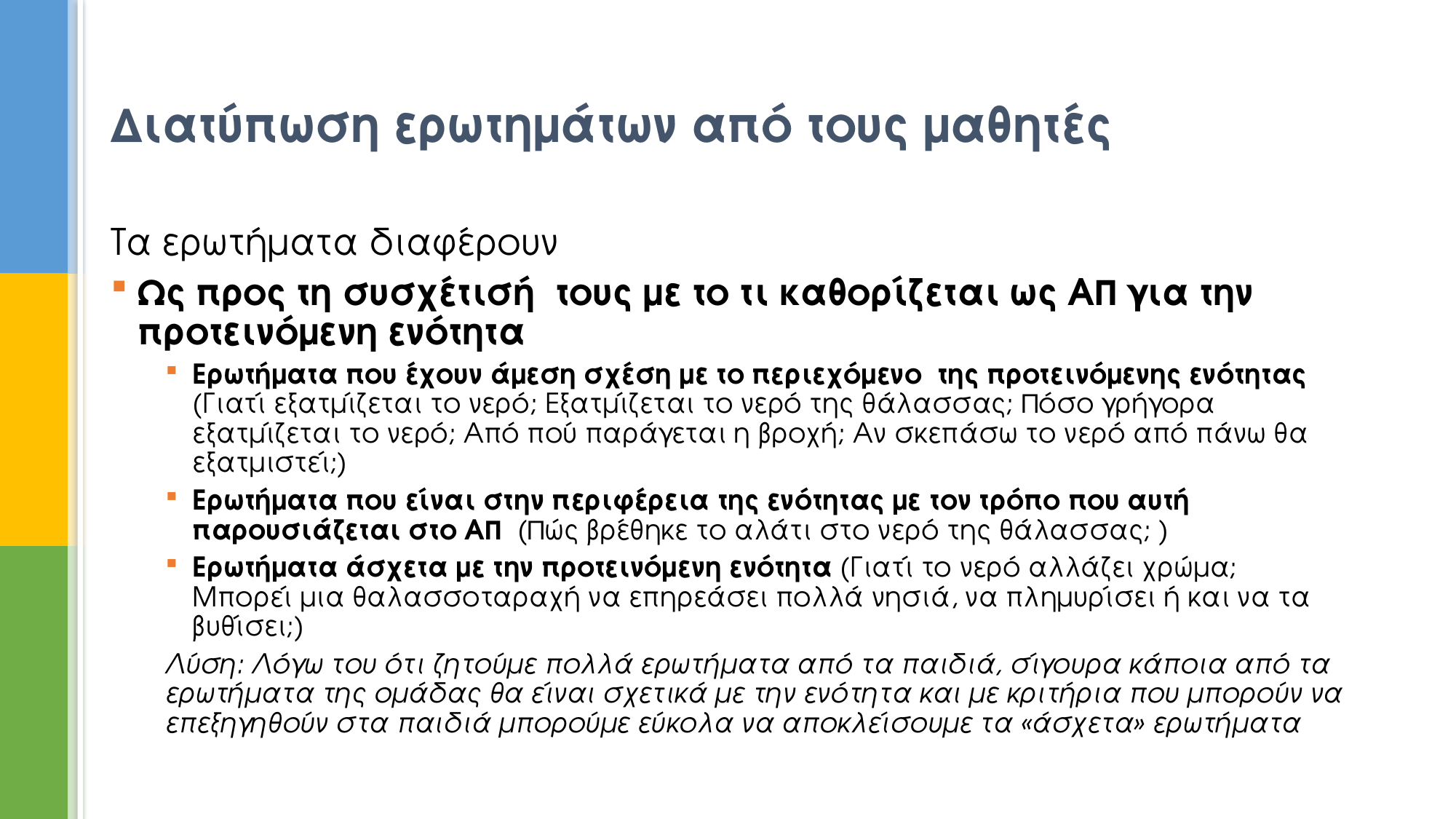

# Διατύπωση ερωτημάτων από τους μαθητές
Τα ερωτήματα διαφέρουν
Ως προς τη συσχέτισή  τους με το τι καθορίζεται ως ΑΠ για την προτεινόμενη ενότητα
Ερωτήματα που έχουν άμεση σχέση με το περιεχόμενο  της προτεινόμενης ενότητας (Γιατί εξατμίζεται το νερό; Εξατμίζεται το νερό της θάλασσας; Πόσο γρήγορα εξατμίζεται το νερό; Από πού παράγεται η βροχή; Αν σκεπάσω το νερό από πάνω θα εξατμιστεί;)
Ερωτήματα που είναι στην περιφέρεια της ενότητας με τον τρόπο που αυτή παρουσιάζεται στο ΑΠ  (Πώς βρέθηκε το αλάτι στο νερό της θάλασσας; )
Ερωτήματα άσχετα με την προτεινόμενη ενότητα (Γιατί το νερό αλλάζει χρώμα; Μπορεί μια θαλασσοταραχή να επηρεάσει πολλά νησιά, να πλημυρίσει ή και να τα βυθίσει;)
Λύση: Λόγω του ότι ζητούμε πολλά ερωτήματα από τα παιδιά, σίγουρα κάποια από τα ερωτήματα της ομάδας θα είναι σχετικά με την ενότητα και με κριτήρια που μπορούν να επεξηγηθούν στα παιδιά μπορούμε εύκολα να αποκλείσουμε τα «άσχετα» ερωτήματα